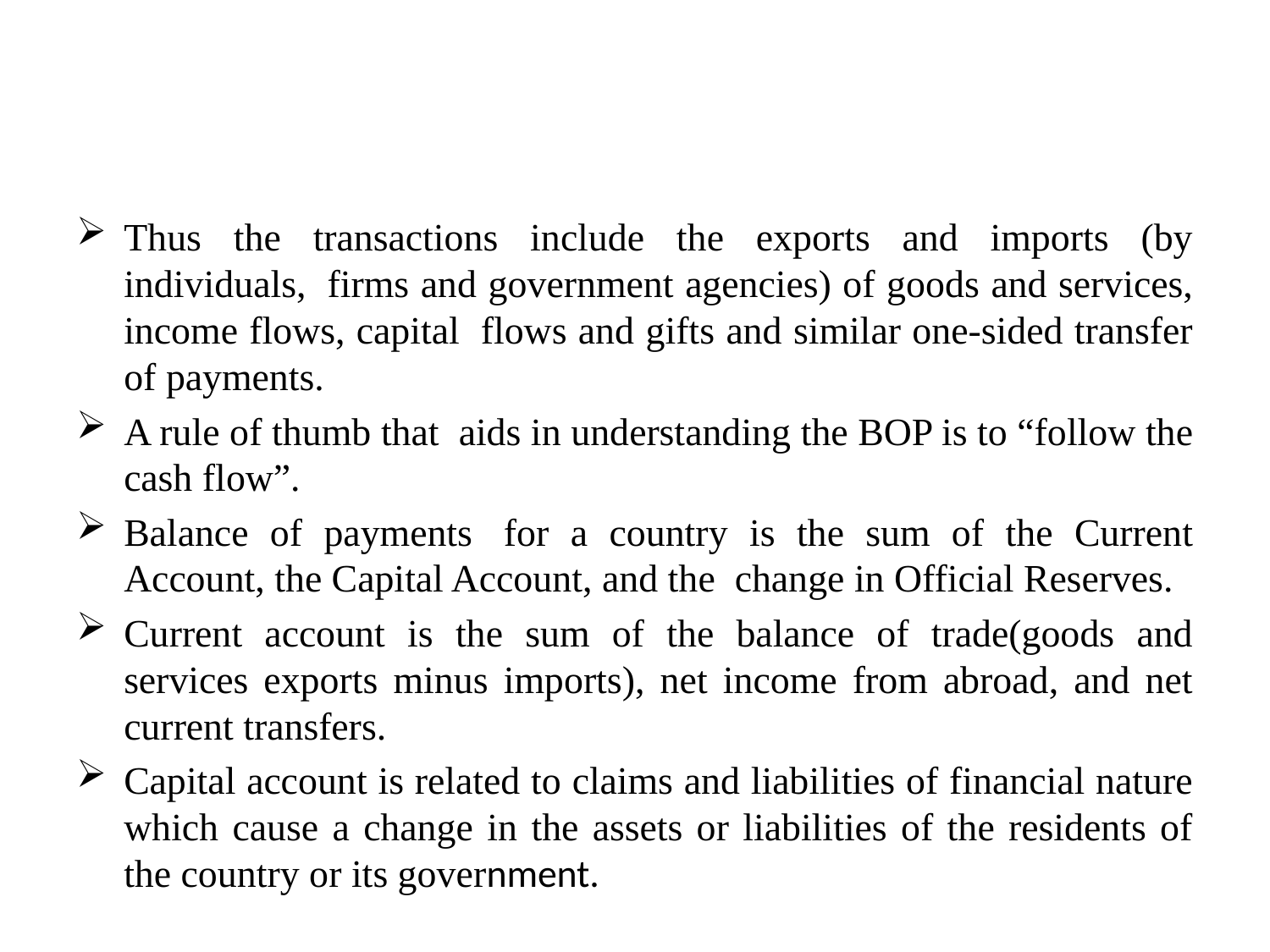

#
Thus the transactions include the exports and imports (by individuals,  firms and government agencies) of goods and services, income flows, capital  flows and gifts and similar one-sided transfer of payments.
A rule of thumb that  aids in understanding the BOP is to “follow the cash flow”.
Balance of payments  for a country is the sum of the Current Account, the Capital Account, and the  change in Official Reserves.
Current account is the sum of the balance of trade(goods and services exports minus imports), net income from abroad, and net current transfers.
Capital account is related to claims and liabilities of financial nature which cause a change in the assets or liabilities of the residents of the country or its government.